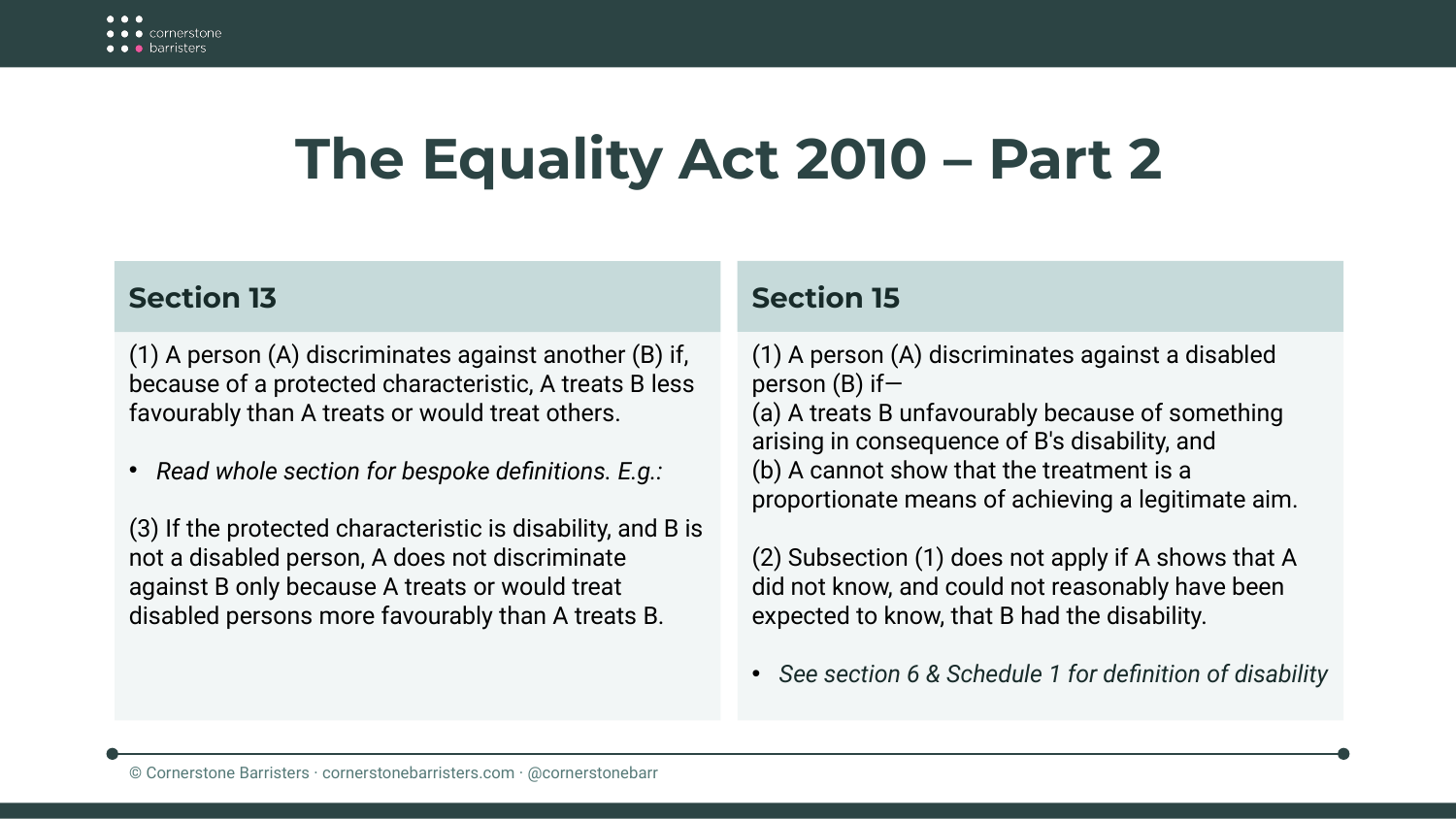

The Equality Act 2010 – Part 2
Section 15
Section 13
(1) A person (A) discriminates against a disabled person (B) if—
(a) A treats B unfavourably because of something arising in consequence of B's disability, and
(b) A cannot show that the treatment is a proportionate means of achieving a legitimate aim.

(2) Subsection (1) does not apply if A shows that A did not know, and could not reasonably have been expected to know, that B had the disability.

See section 6 & Schedule 1 for definition of disability
(1) A person (A) discriminates against another (B) if, because of a protected characteristic, A treats B less favourably than A treats or would treat others.

Read whole section for bespoke definitions. E.g.:

(3) If the protected characteristic is disability, and B is not a disabled person, A does not discriminate against B only because A treats or would treat disabled persons more favourably than A treats B.